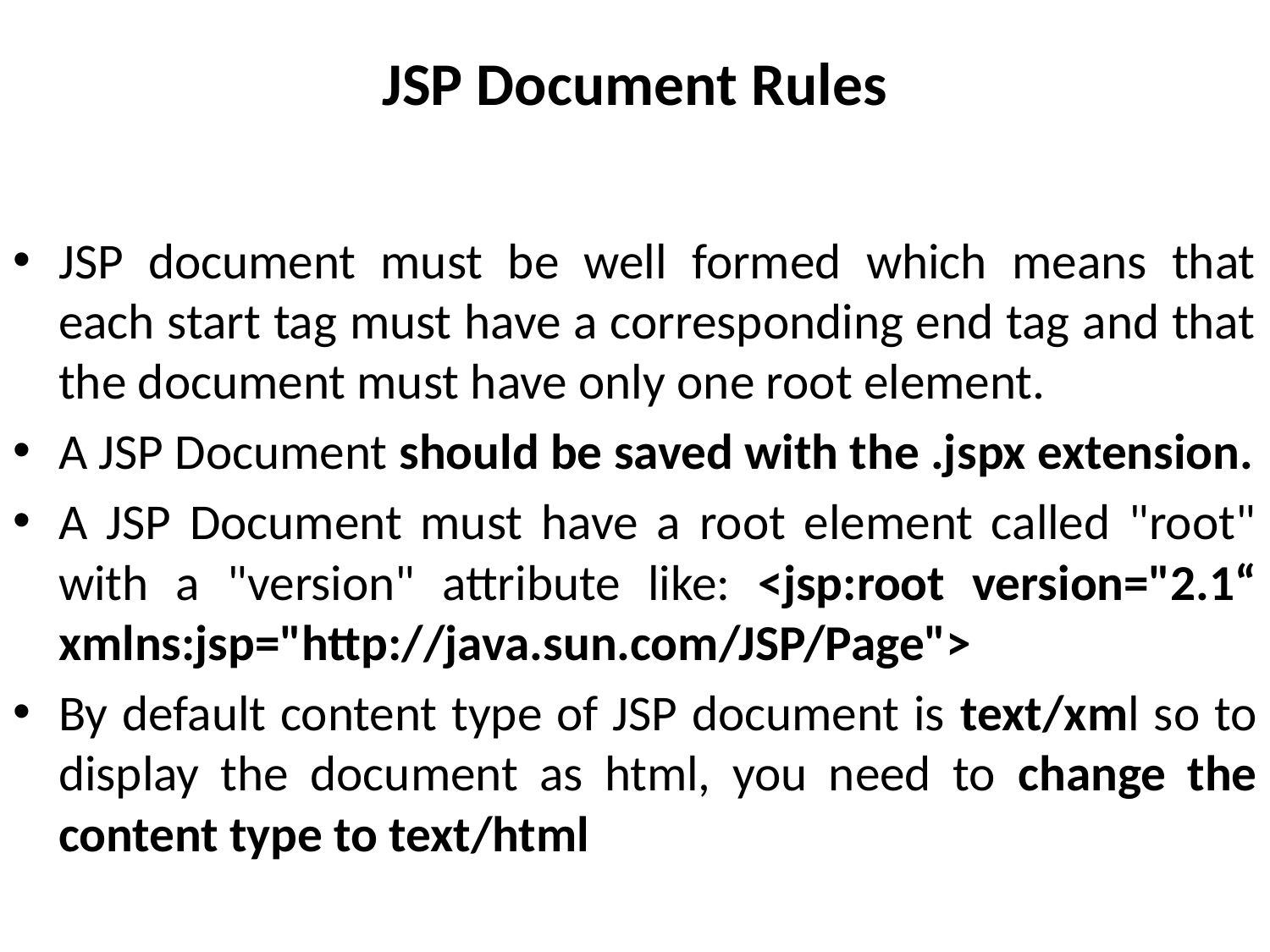

# JSP Document Rules
JSP document must be well formed which means that each start tag must have a corresponding end tag and that the document must have only one root element.
A JSP Document should be saved with the .jspx extension.
A JSP Document must have a root element called "root" with a "version" attribute like: <jsp:root version="2.1“ xmlns:jsp="http://java.sun.com/JSP/Page">
By default content type of JSP document is text/xml so to display the document as html, you need to change the content type to text/html